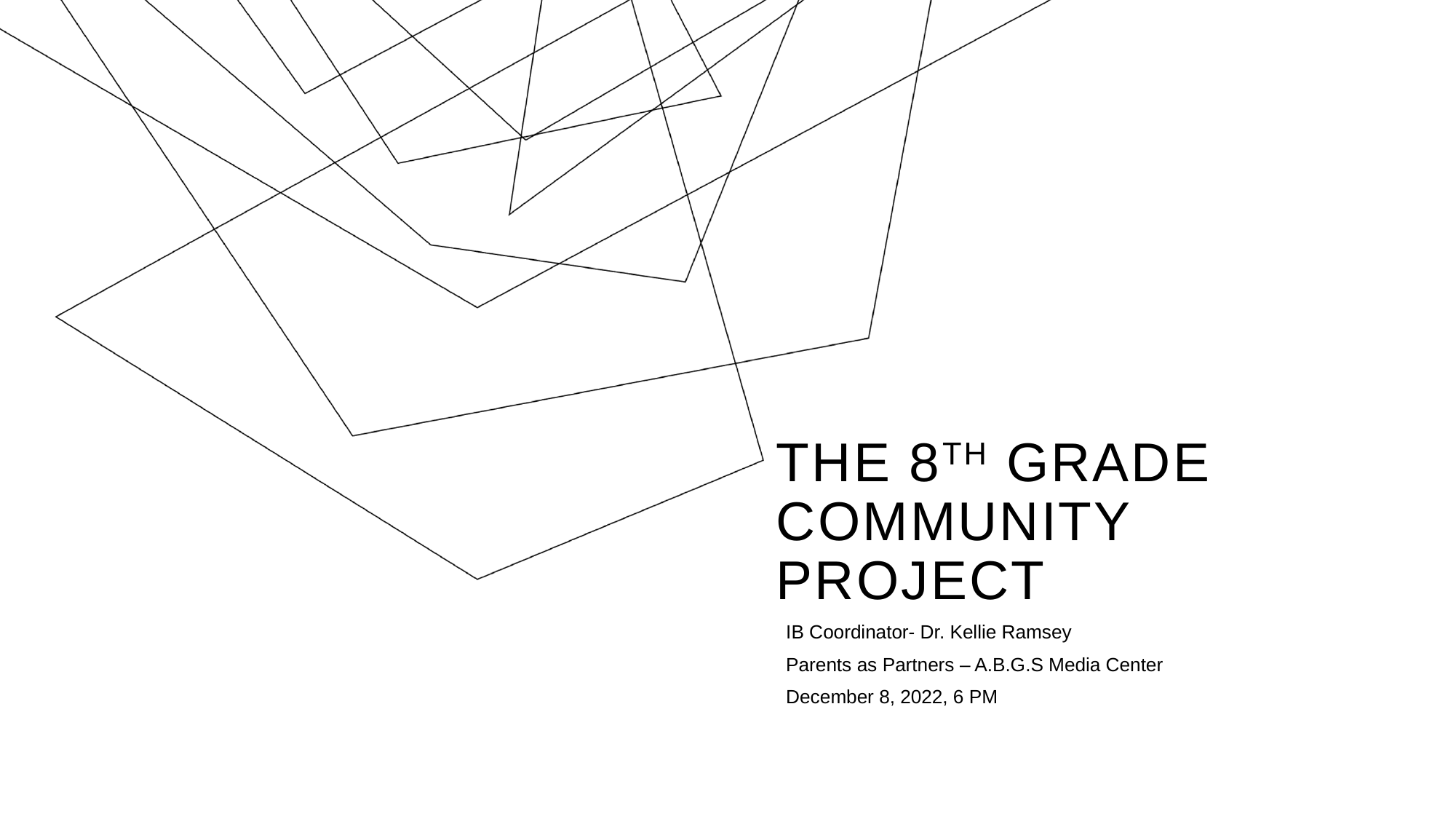

# The 8th grade community project
IB Coordinator- Dr. Kellie Ramsey
Parents as Partners – A.B.G.S Media Center
December 8, 2022, 6 PM